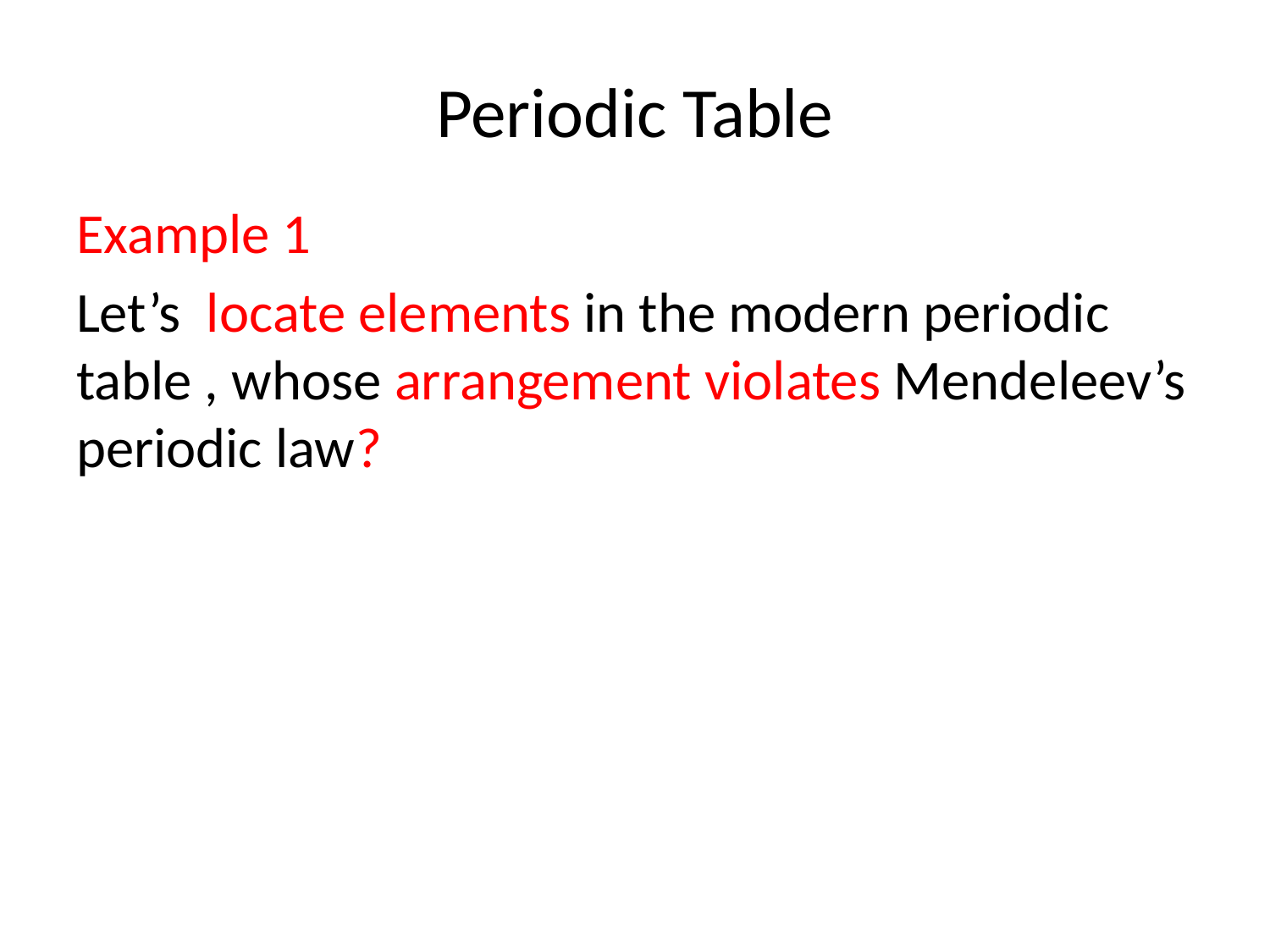

# Periodic Table
Example 1
Let’s  locate elements in the modern periodic table , whose arrangement violates Mendeleev’s periodic law?